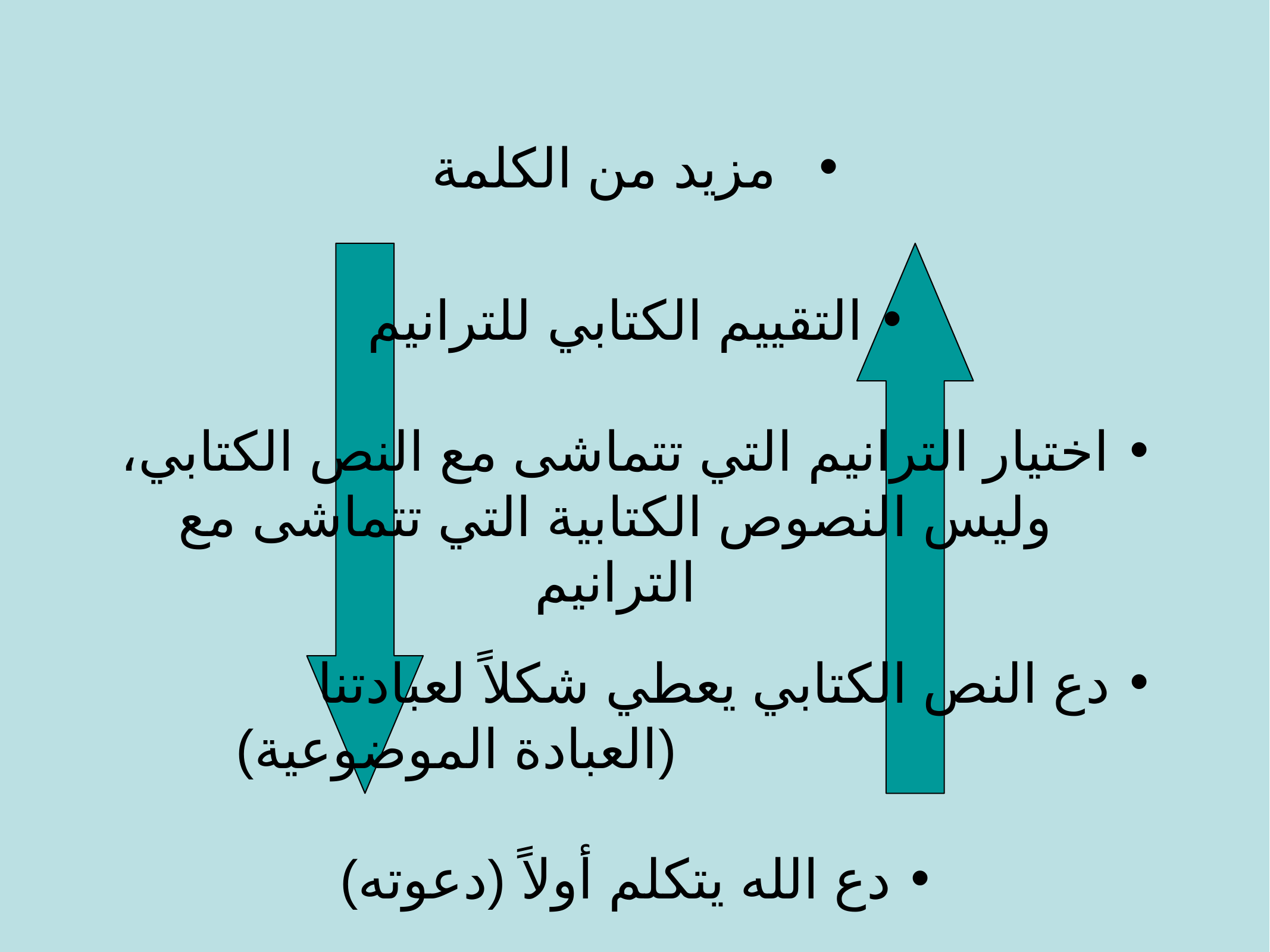

مزيد من الكلمة

التقييم الكتابي للترانيم

اختيار الترانيم التي تتماشى مع النص الكتابي، وليس النصوص الكتابية التي تتماشى مع الترانيم

دع النص الكتابي يعطي شكلاً لعبادتنا                                   (العبادة الموضوعية)

دع الله يتكلم أولاً (دعوته)